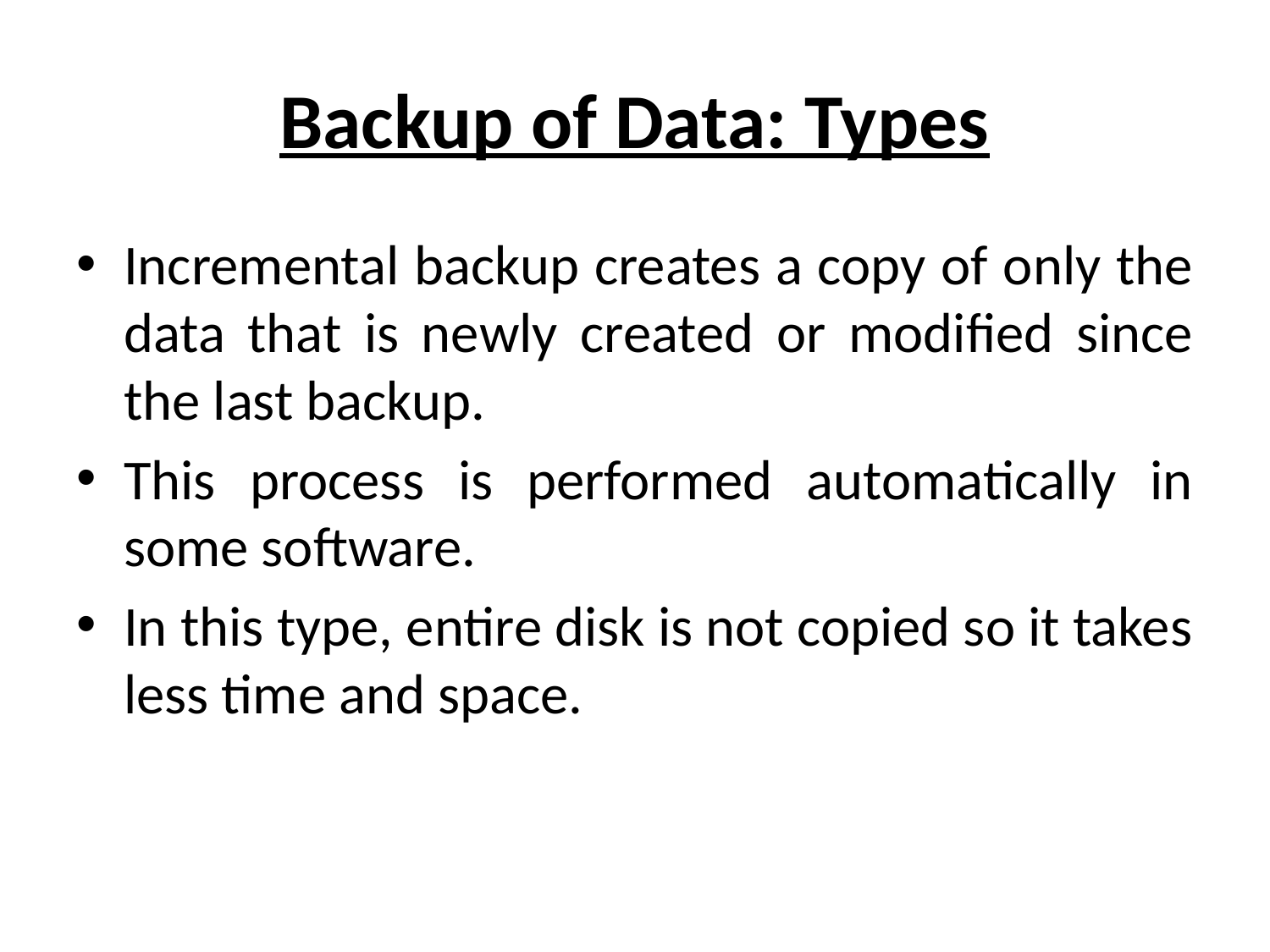

# Backup of Data: Types
Incremental backup creates a copy of only the data that is newly created or modified since the last backup.
This process is performed automatically in some software.
In this type, entire disk is not copied so it takes less time and space.